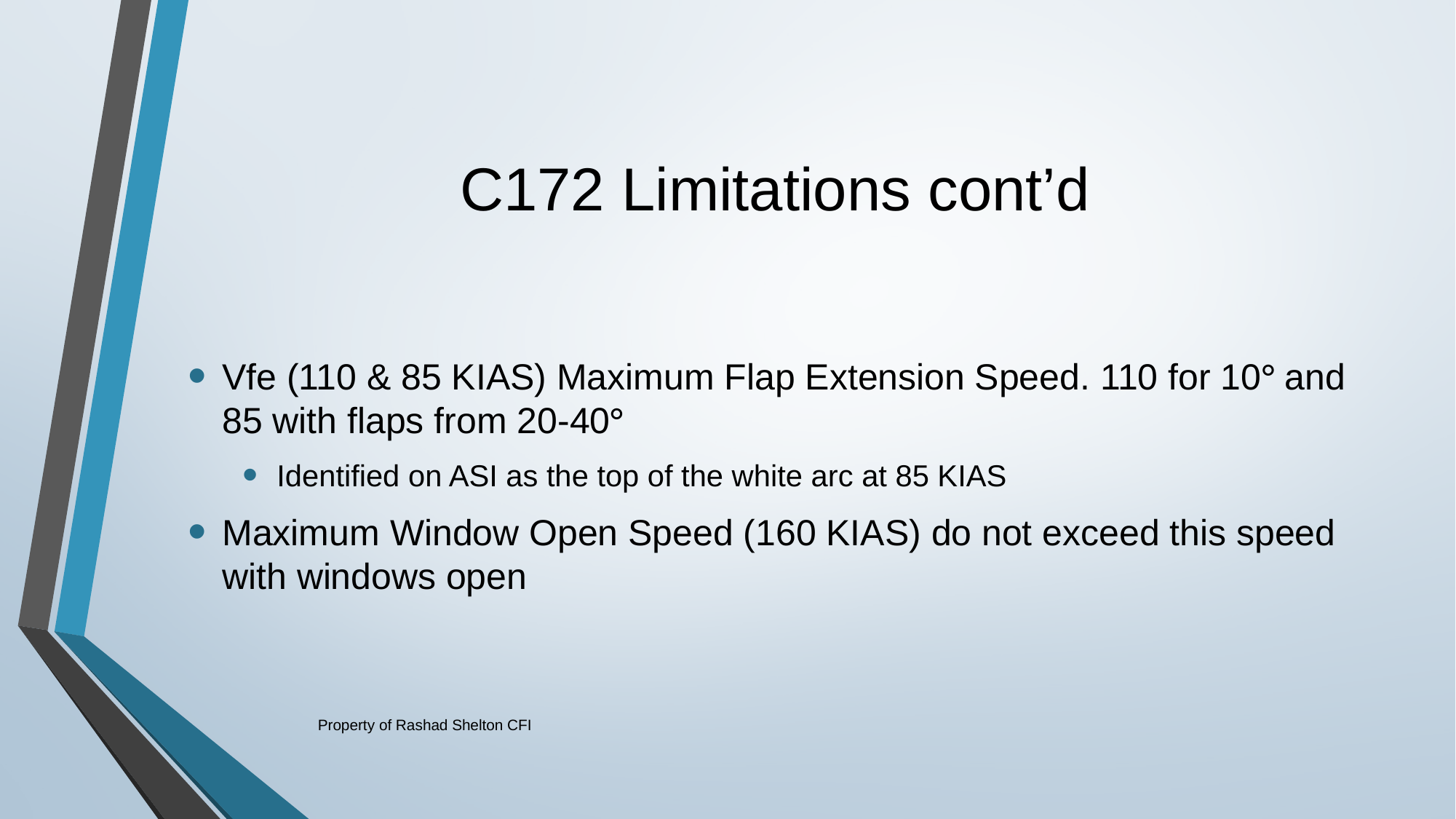

# C172 Limitations cont’d
Vfe (110 & 85 KIAS) Maximum Flap Extension Speed. 110 for 10° and 85 with flaps from 20-40°
Identified on ASI as the top of the white arc at 85 KIAS
Maximum Window Open Speed (160 KIAS) do not exceed this speed with windows open

Property of Rashad Shelton CFI